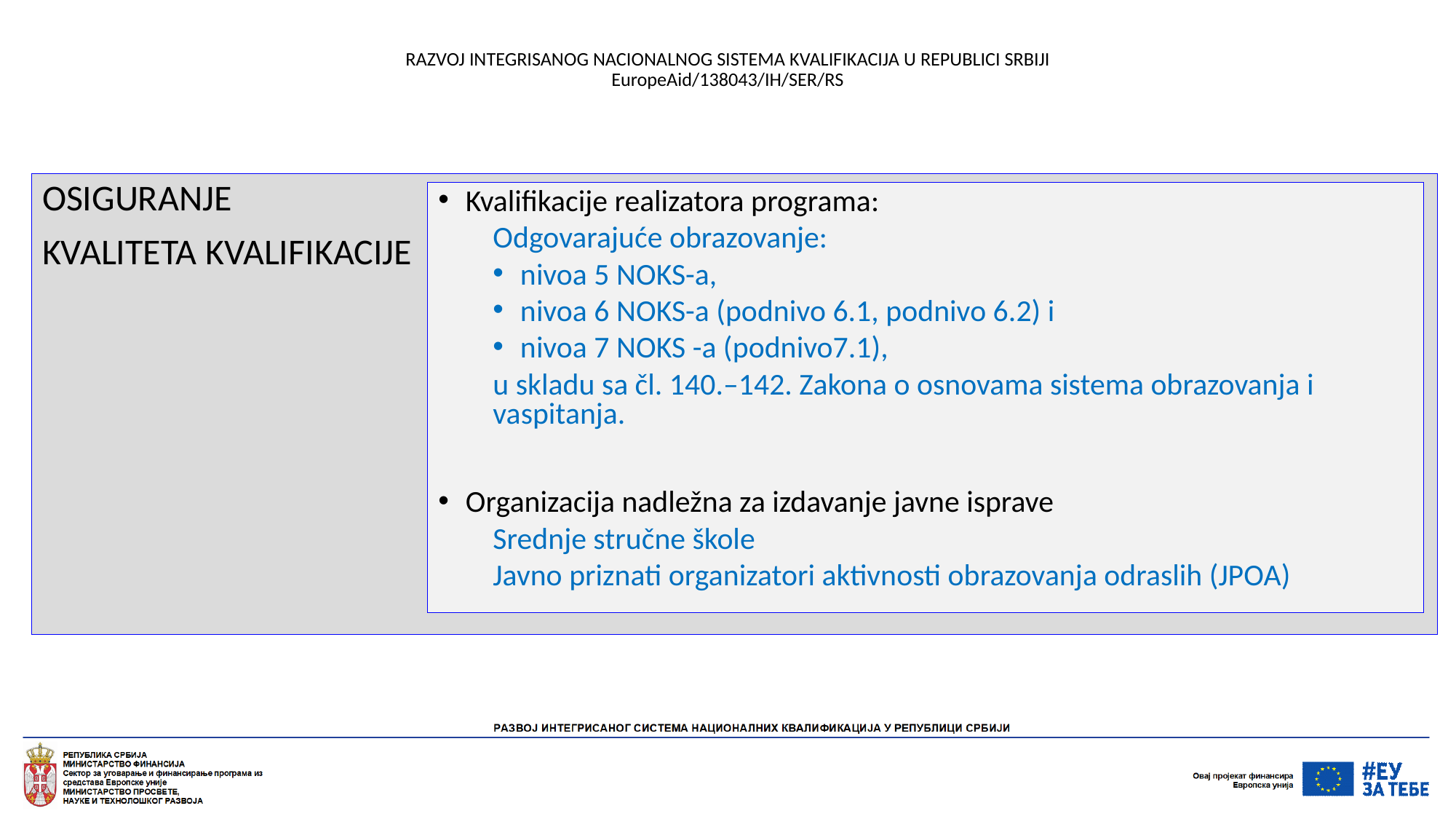

# RAZVOJ INTEGRISANOG NACIONALNOG SISTEMA KVALIFIKACIJA U REPUBLICI SRBIJI EuropeAid/138043/IH/SER/RS
OSIGURANJE
KVALITETA KVALIFIKACIJE
Kvalifikacije realizatora programa:
Odgovarajuće obrazovanje:
nivoa 5 NOKS-a,
nivoa 6 NOKS-a (podnivo 6.1, podnivo 6.2) i
nivoa 7 NOKS -a (podnivo7.1),
u skladu sa čl. 140.–142. Zakona o osnovama sistema obrazovanja i vaspitanja.

Organizacija nadležna za izdavanje javne isprave
Srednje stručne škole
Javno priznati organizatori aktivnosti obrazovanja odraslih (JPOA)